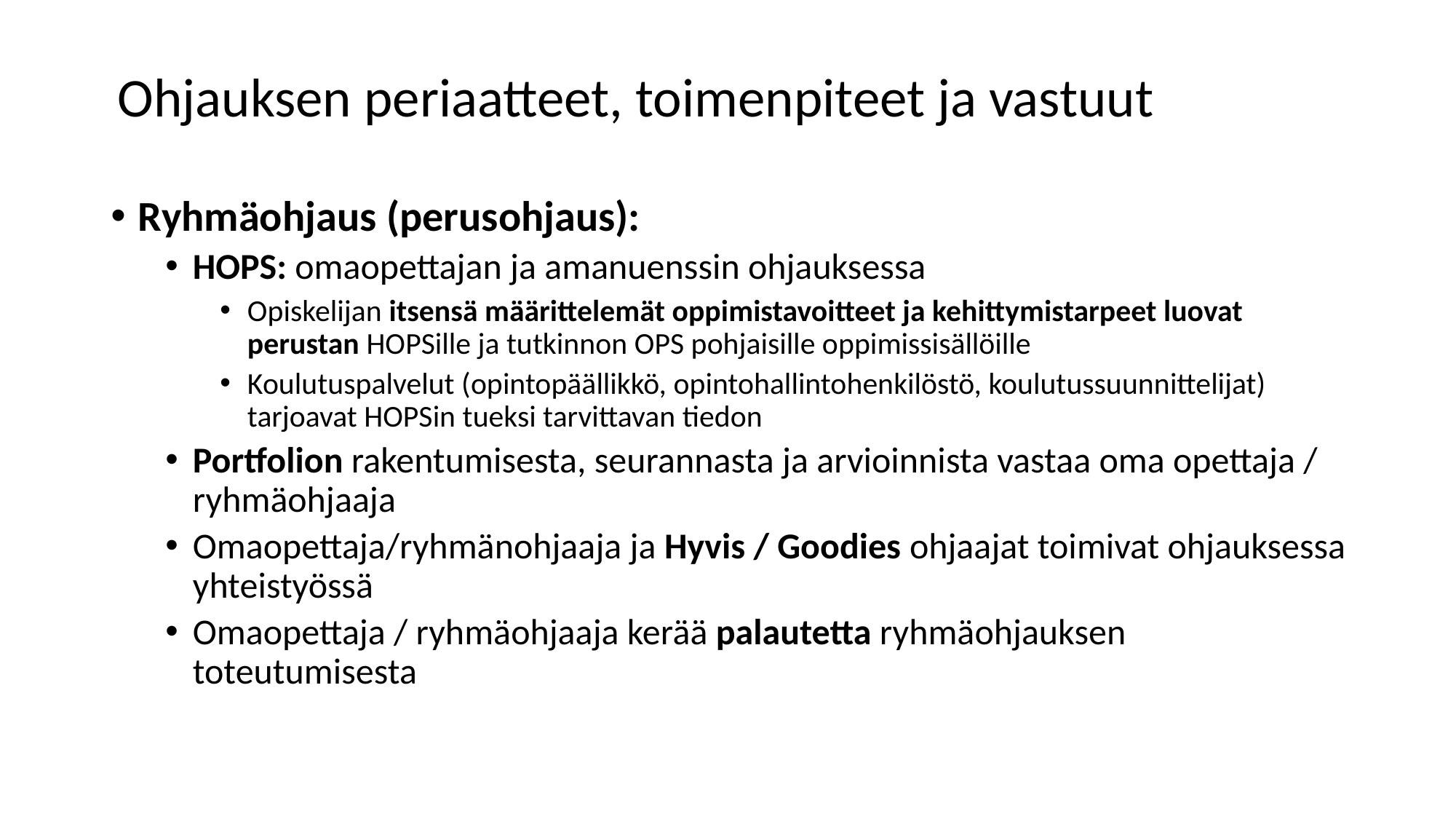

# Ohjauksen periaatteet, toimenpiteet ja vastuut
Ryhmäohjaus (perusohjaus):
HOPS: omaopettajan ja amanuenssin ohjauksessa
Opiskelijan itsensä määrittelemät oppimistavoitteet ja kehittymistarpeet luovat perustan HOPSille ja tutkinnon OPS pohjaisille oppimissisällöille
Koulutuspalvelut (opintopäällikkö, opintohallintohenkilöstö, koulutussuunnittelijat) tarjoavat HOPSin tueksi tarvittavan tiedon
Portfolion rakentumisesta, seurannasta ja arvioinnista vastaa oma opettaja / ryhmäohjaaja
Omaopettaja/ryhmänohjaaja ja Hyvis / Goodies ohjaajat toimivat ohjauksessa yhteistyössä
Omaopettaja / ryhmäohjaaja kerää palautetta ryhmäohjauksen toteutumisesta